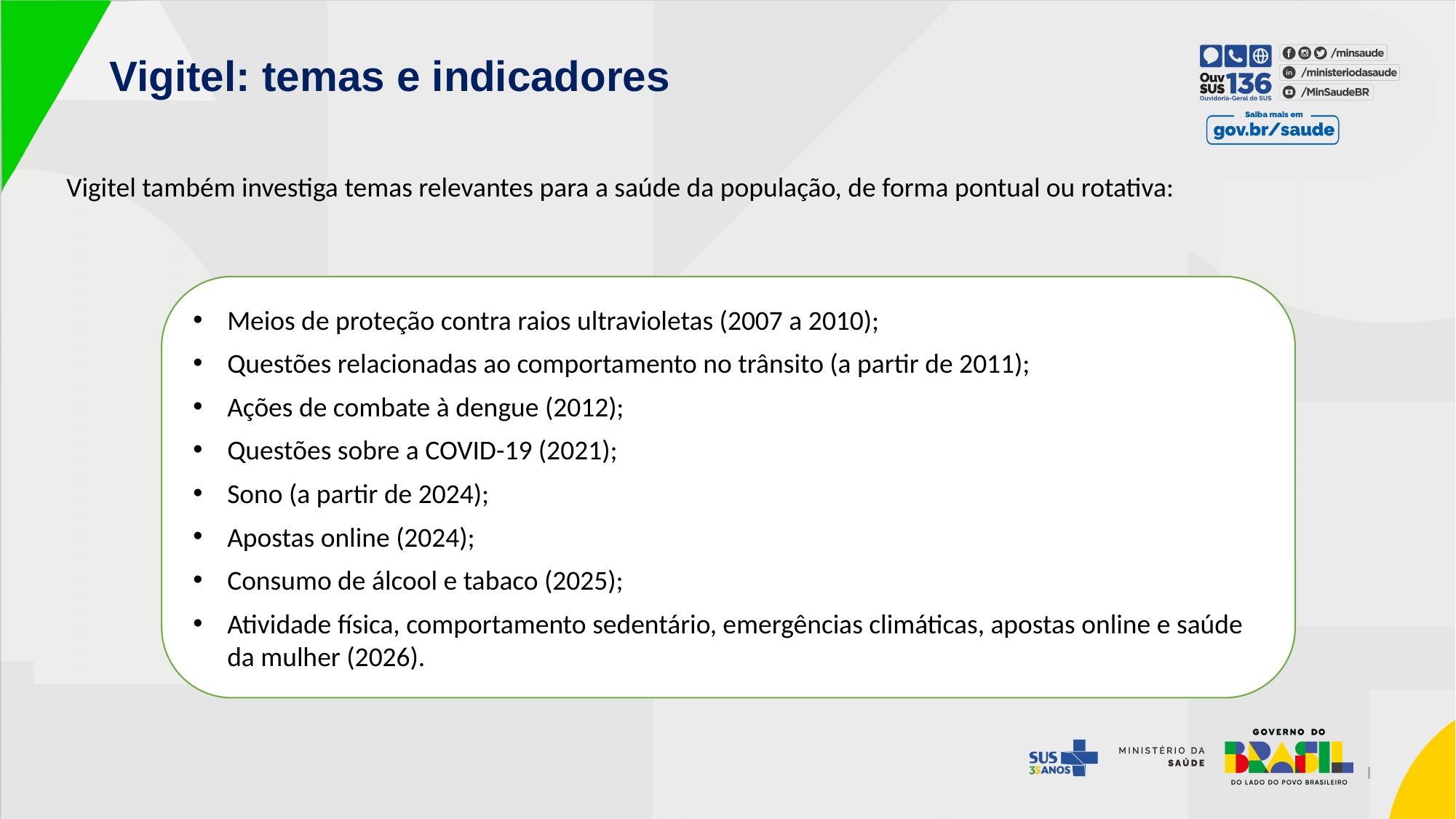

Vigitel: temas e indicadores
Vigitel também investiga temas relevantes para a saúde da população, de forma pontual ou rotativa:
Meios de proteção contra raios ultravioletas (2007 a 2010);
Questões relacionadas ao comportamento no trânsito (a partir de 2011);
Ações de combate à dengue (2012);
Questões sobre a COVID-19 (2021);
Sono (a partir de 2024);
Apostas online (2024);
Consumo de álcool e tabaco (2025);
Atividade física, comportamento sedentário, emergências climáticas, apostas online e saúde da mulher (2026).